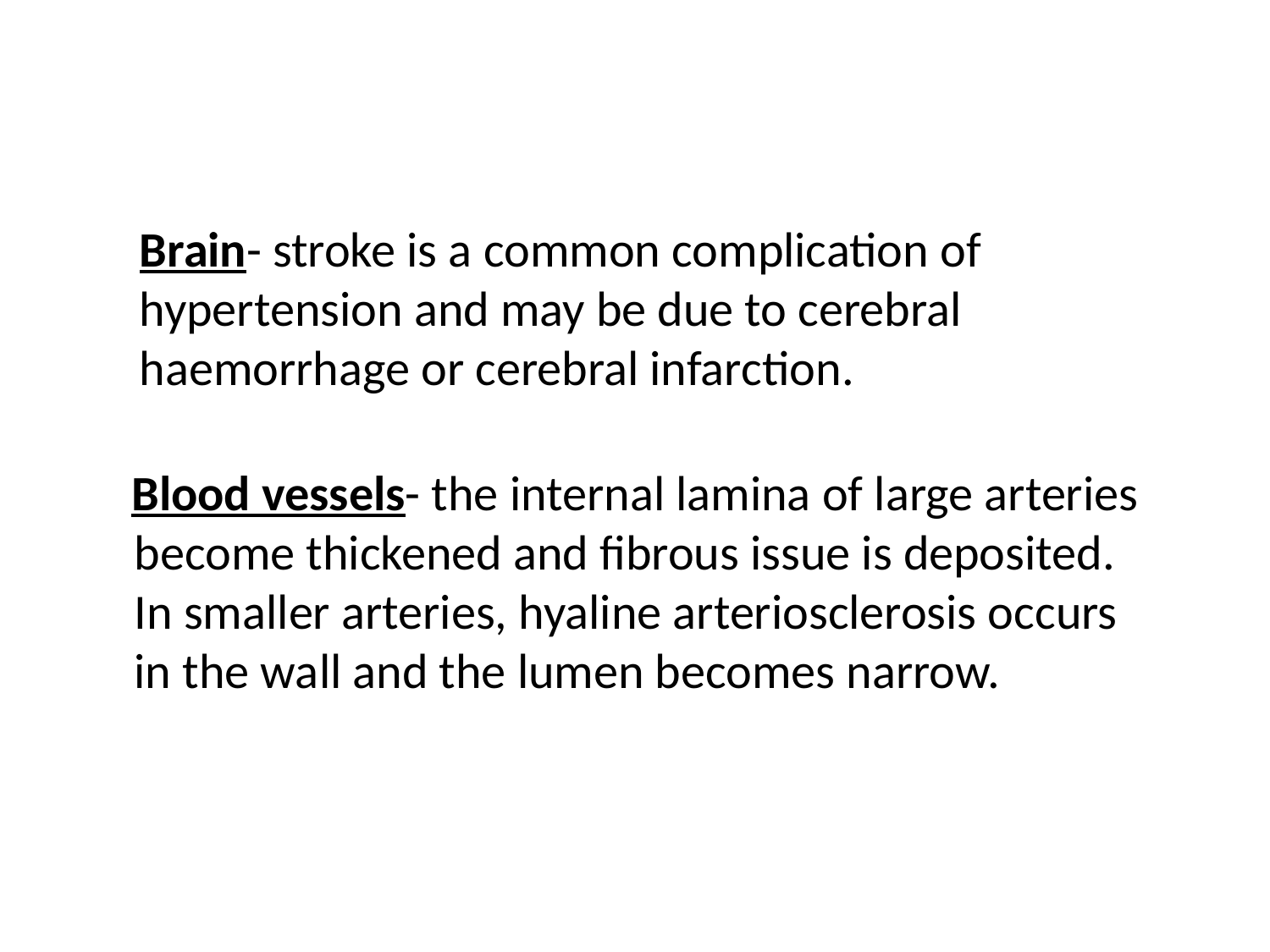

Brain- stroke is a common complication of  hypertension and may be due to cerebral haemorrhage or cerebral infarction.
    Blood vessels- the internal lamina of large arteries become thickened and fibrous issue is deposited. In smaller arteries, hyaline arteriosclerosis occurs in the wall and the lumen becomes narrow.